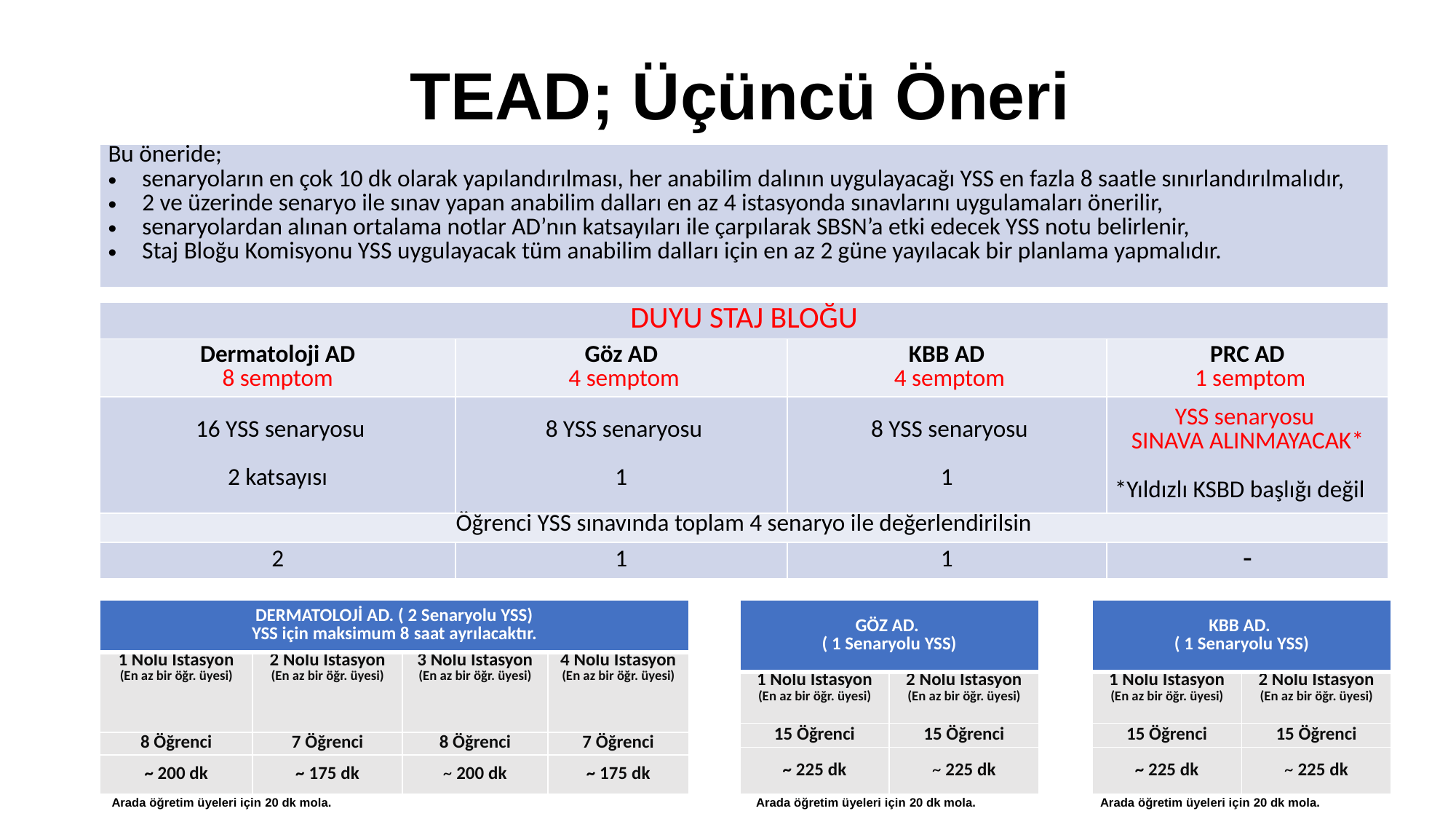

# TEAD; Üçüncü Öneri
| Bu öneride; senaryoların en çok 10 dk olarak yapılandırılması, her anabilim dalının uygulayacağı YSS en fazla 8 saatle sınırlandırılmalıdır, 2 ve üzerinde senaryo ile sınav yapan anabilim dalları en az 4 istasyonda sınavlarını uygulamaları önerilir, senaryolardan alınan ortalama notlar AD’nın katsayıları ile çarpılarak SBSN’a etki edecek YSS notu belirlenir, Staj Bloğu Komisyonu YSS uygulayacak tüm anabilim dalları için en az 2 güne yayılacak bir planlama yapmalıdır. |
| --- |
| DUYU STAJ BLOĞU |  |  |  |
| --- | --- | --- | --- |
| Dermatoloji AD  8 semptom | Göz AD  4 semptom | KBB AD  4 semptom | PRC AD  1 semptom |
| 16 YSS senaryosu   2 katsayısı | 8 YSS senaryosu   1 | 8 YSS senaryosu   1 | YSS senaryosu  SINAVA ALINMAYACAK\* \*Yıldızlı KSBD başlığı değil |
| Öğrenci YSS sınavında toplam 4 senaryo ile değerlendirilsin |  |  |  |
| 2 | 1 | 1 | - |
| DERMATOLOJİ AD. ( 2 Senaryolu YSS) YSS için maksimum 8 saat ayrılacaktır. |  |  |  |
| --- | --- | --- | --- |
| 1 Nolu İstasyon (En az bir öğr. üyesi) | 2 Nolu İstasyon (En az bir öğr. üyesi) | 3 Nolu İstasyon (En az bir öğr. üyesi) | 4 Nolu İstasyon (En az bir öğr. üyesi) |
| 8 Öğrenci | 7 Öğrenci | 8 Öğrenci | 7 Öğrenci |
| ~ 200 dk | ~ 175 dk | ~ 200 dk | ~ 175 dk |
| GÖZ AD. ( 1 Senaryolu YSS) |  |
| --- | --- |
| 1 Nolu İstasyon (En az bir öğr. üyesi) | 2 Nolu İstasyon (En az bir öğr. üyesi) |
| 15 Öğrenci | 15 Öğrenci |
| ~ 225 dk | ~ 225 dk |
| KBB AD. ( 1 Senaryolu YSS) |  |
| --- | --- |
| 1 Nolu İstasyon (En az bir öğr. üyesi) | 2 Nolu İstasyon (En az bir öğr. üyesi) |
| 15 Öğrenci | 15 Öğrenci |
| ~ 225 dk | ~ 225 dk |
Arada öğretim üyeleri için 20 dk mola.
Arada öğretim üyeleri için 20 dk mola.
Arada öğretim üyeleri için 20 dk mola.